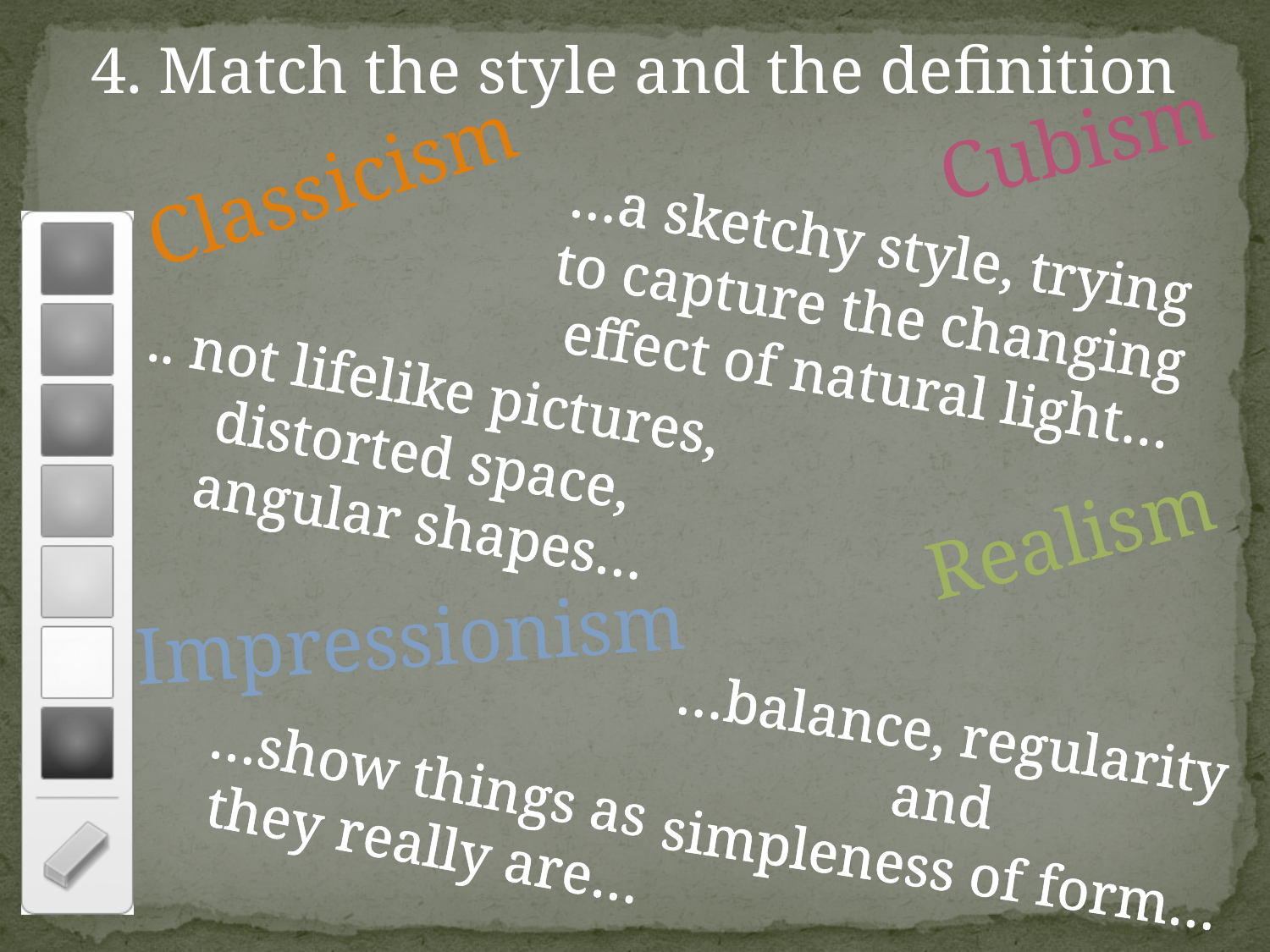

4. Match the style and the definition
Cubism
Classicism
…a sketchy style, trying
to capture the changing
effect of natural light…
.. not lifelike pictures,
distorted space,
angular shapes…
Realism
Impressionism
…balance, regularity and
 simpleness of form…
…show things as
they really are…